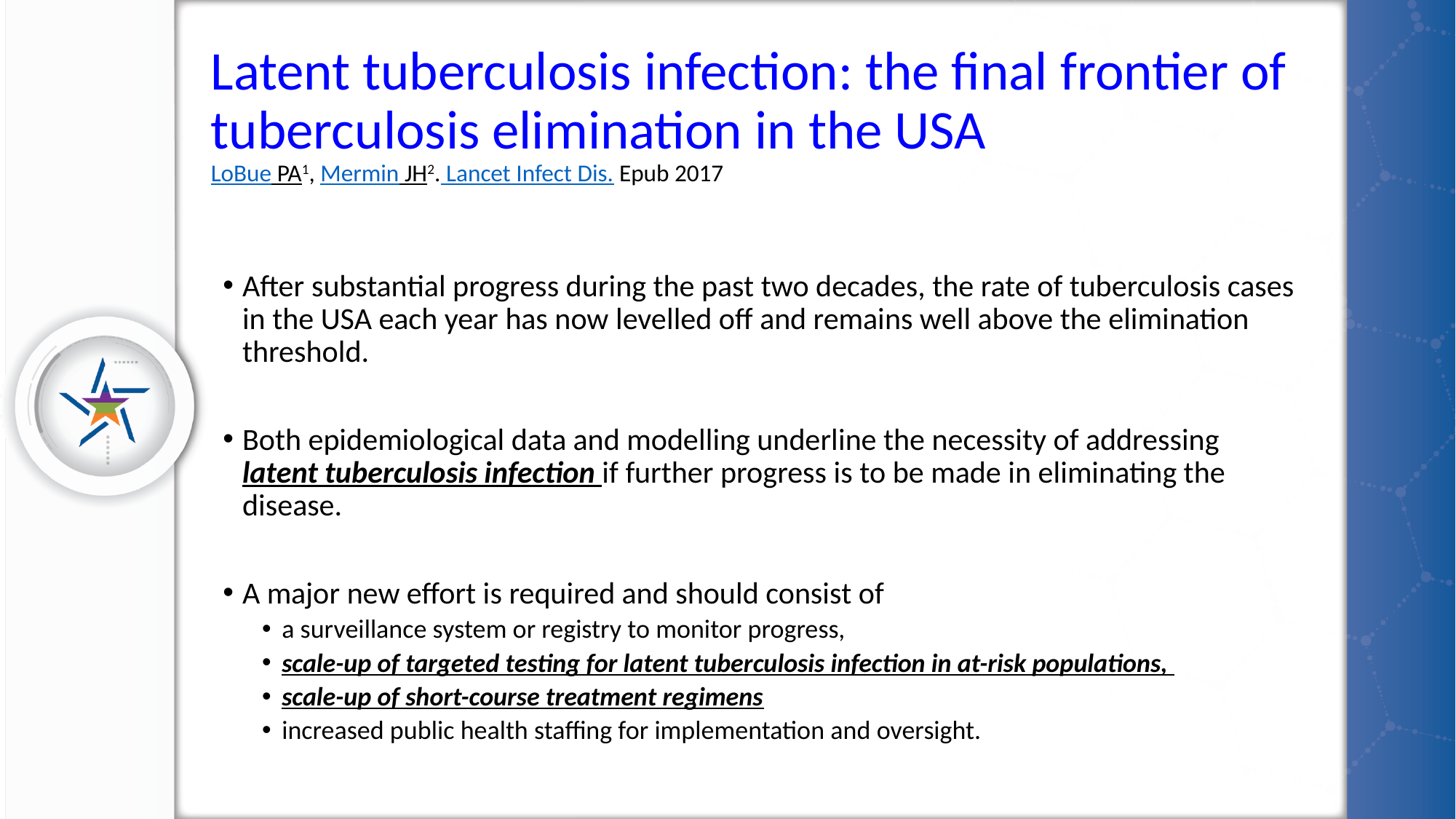

# Latent tuberculosis infection: the final frontier of tuberculosis elimination in the USA LoBue PA1, Mermin JH2. Lancet Infect Dis. Epub 2017
After substantial progress during the past two decades, the rate of tuberculosis cases in the USA each year has now levelled off and remains well above the elimination threshold.

Both epidemiological data and modelling underline the necessity of addressing latent tuberculosis infection if further progress is to be made in eliminating the disease.

A major new effort is required and should consist of
a surveillance system or registry to monitor progress,
scale-up of targeted testing for latent tuberculosis infection in at-risk populations,
scale-up of short-course treatment regimens
increased public health staffing for implementation and oversight.